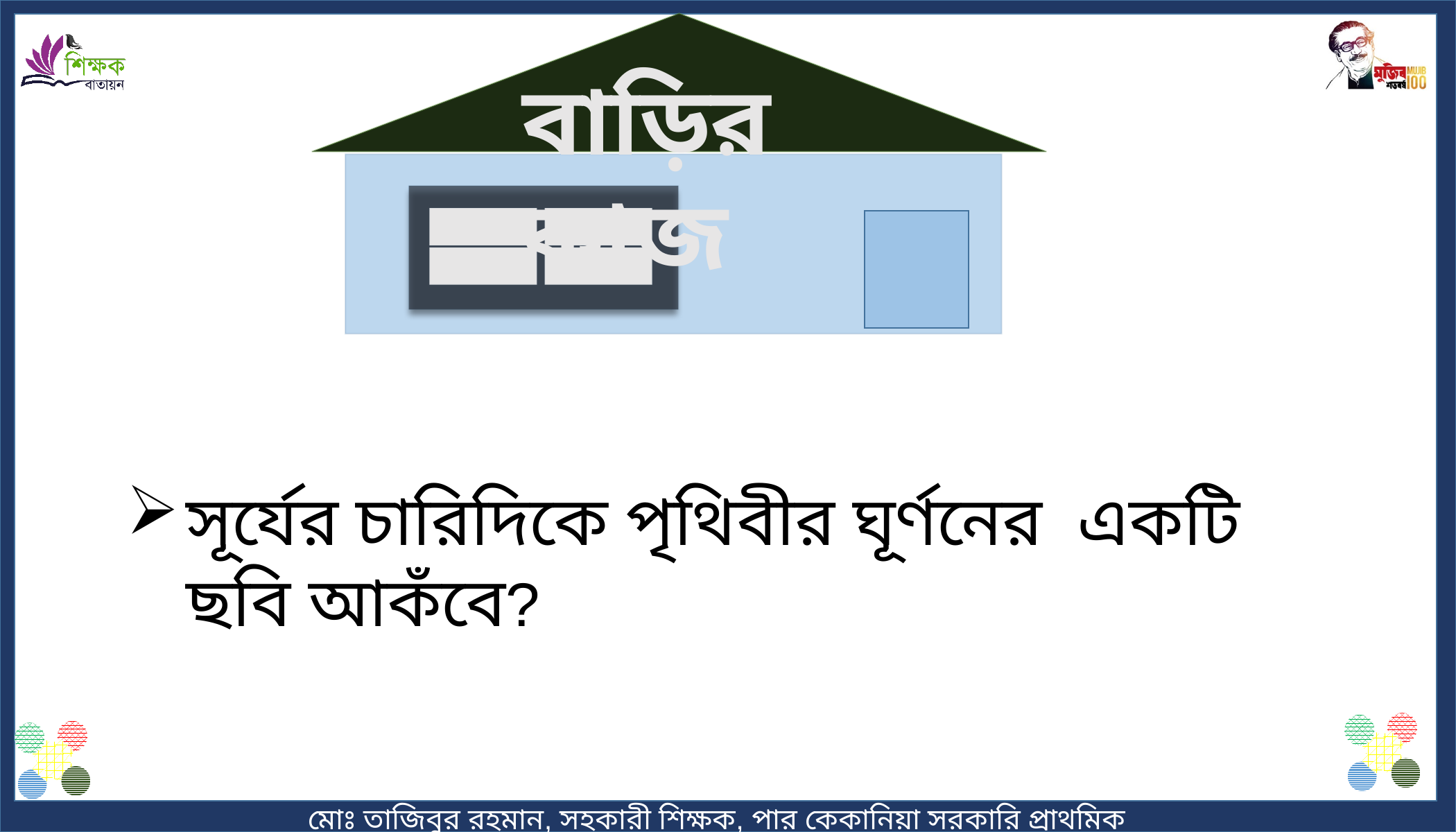

বাড়ির কাজ

সূর্যের চারিদিকে পৃথিবীর ঘূর্ণনের  একটি ছবি আকঁবে?